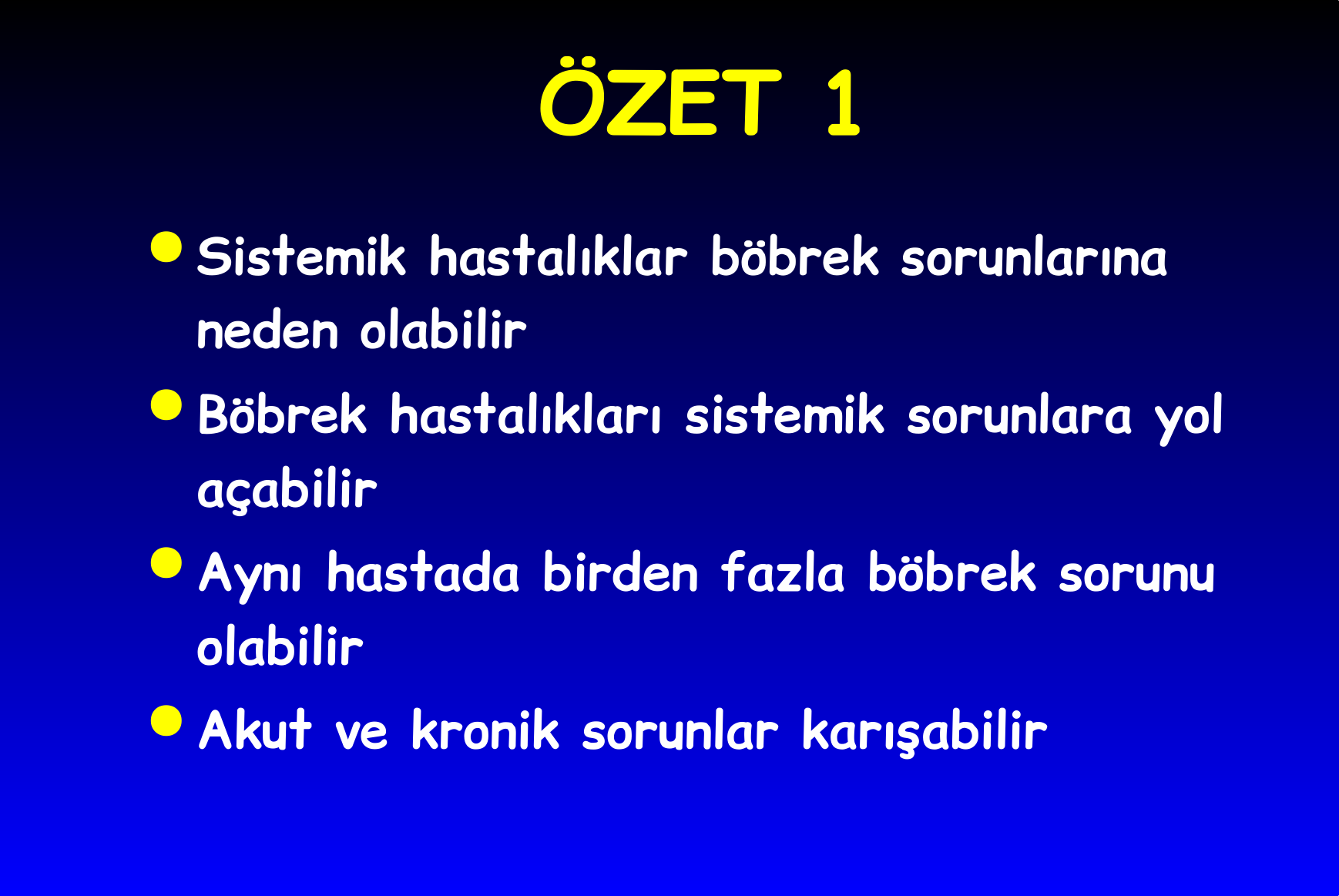

# ÖZET 1
Sistemik hastalıklar böbrek sorunlarına neden olabilir
Böbrek hastalıkları sistemik sorunlara yol açabilir
Aynı hastada birden fazla böbrek sorunu olabilir
Akut ve kronik sorunlar karışabilir